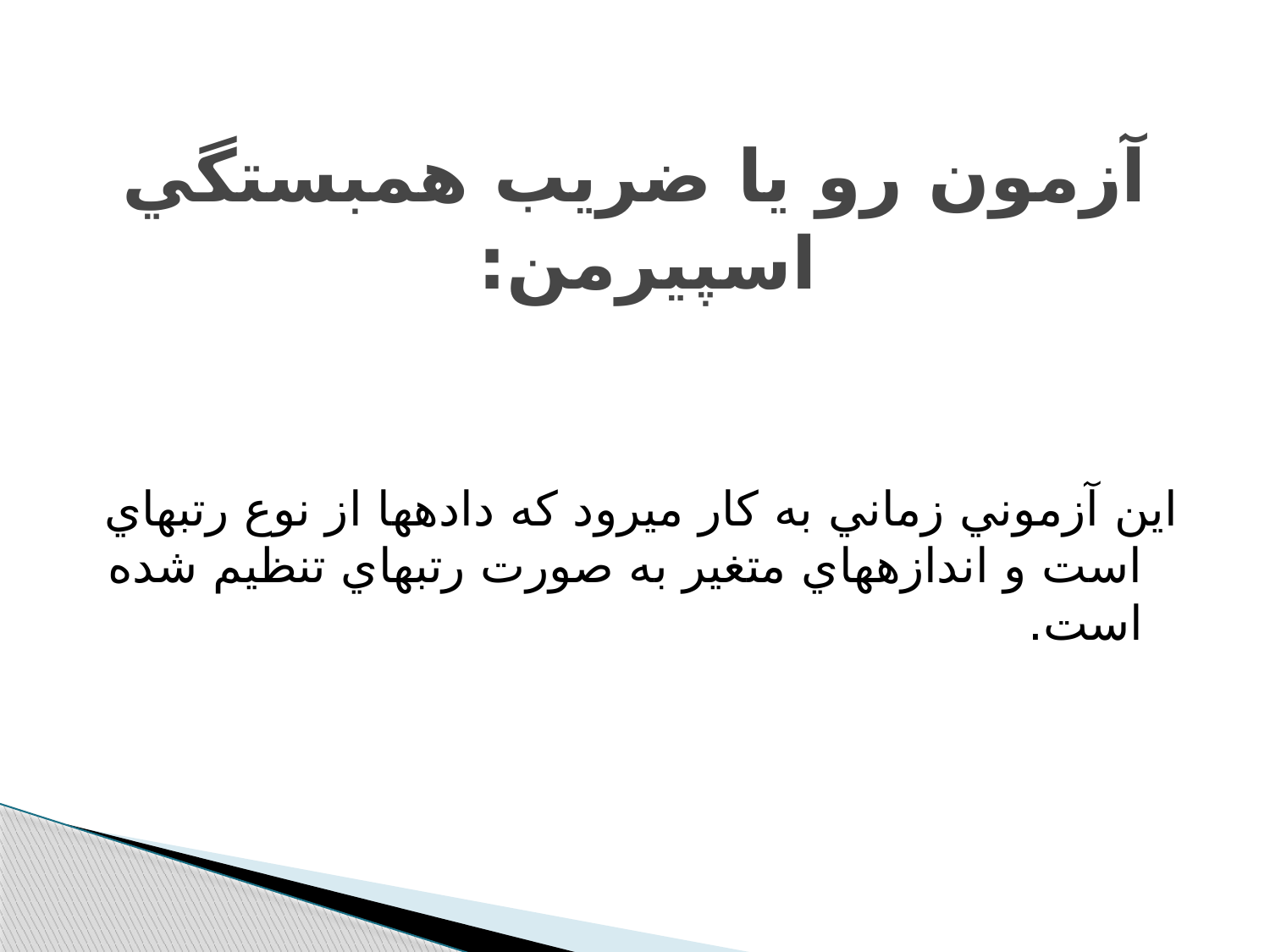

# آزمون رو يا ضريب همبستگي اسپيرمن:
اين آزموني زماني به کار مي‫رود که داده‫ها از نوع رتبه‫اي است و اندازه‫هاي متغير به صورت رتبه‫اي تنظيم شده است.